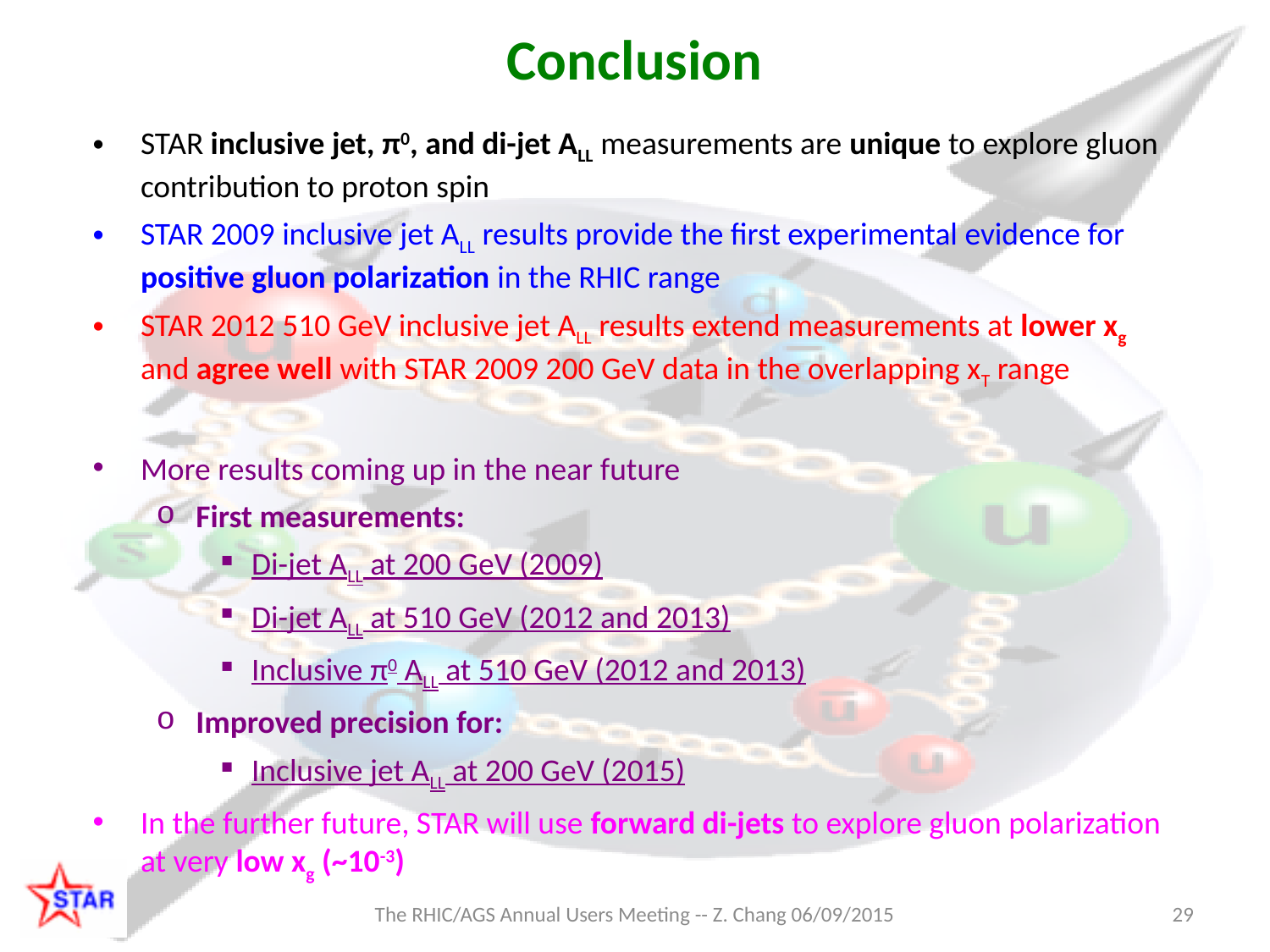

# Conclusion
STAR inclusive jet, π0, and di-jet ALL measurements are unique to explore gluon contribution to proton spin
STAR 2009 inclusive jet ALL results provide the first experimental evidence for positive gluon polarization in the RHIC range
STAR 2012 510 GeV inclusive jet ALL results extend measurements at lower xg and agree well with STAR 2009 200 GeV data in the overlapping xT range

More results coming up in the near future
First measurements:
Di-jet ALL at 200 GeV (2009)
Di-jet ALL at 510 GeV (2012 and 2013)
Inclusive π0 ALL at 510 GeV (2012 and 2013)
Improved precision for:
Inclusive jet ALL at 200 GeV (2015)
In the further future, STAR will use forward di-jets to explore gluon polarization at very low xg (~10-3)

The RHIC/AGS Annual Users Meeting -- Z. Chang 06/09/2015
29